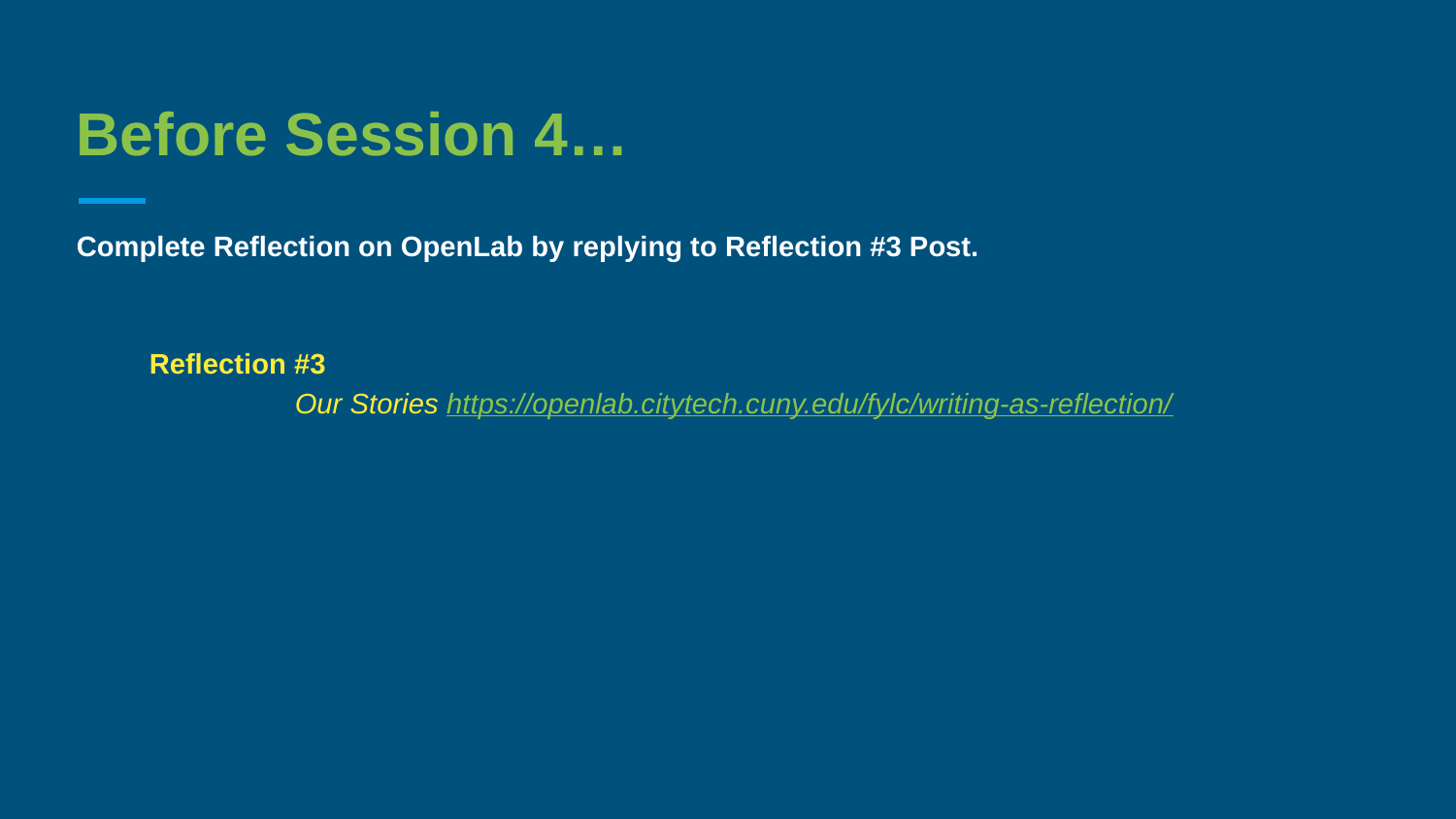

# Before Session 4…
Complete Reflection on OpenLab by replying to Reflection #3 Post.

Reflection #3
Our Stories https://openlab.citytech.cuny.edu/fylc/writing-as-reflection/